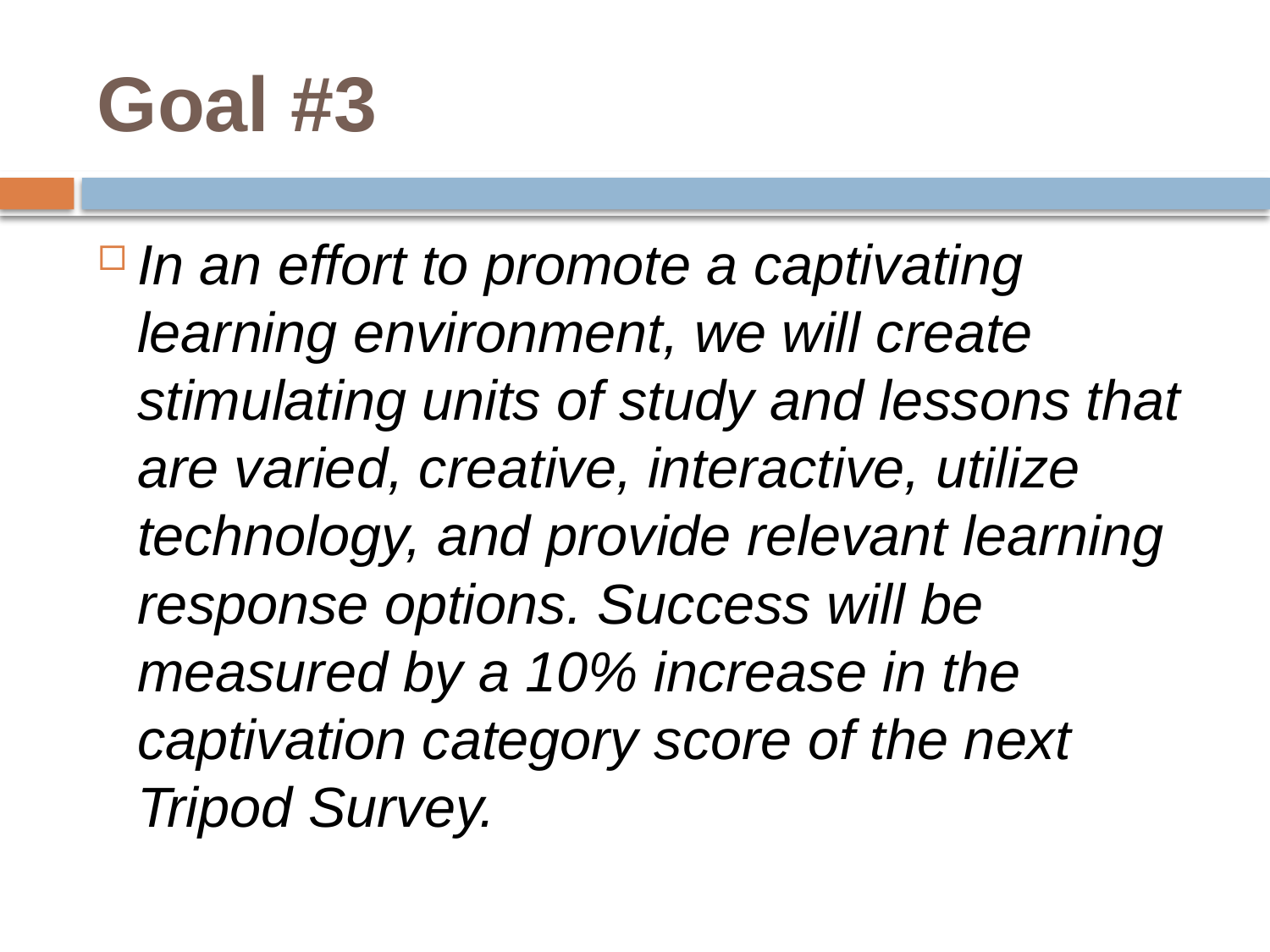

# Goal #3
In an effort to promote a captivating learning environment, we will create stimulating units of study and lessons that are varied, creative, interactive, utilize technology, and provide relevant learning response options. Success will be measured by a 10% increase in the captivation category score of the next Tripod Survey.